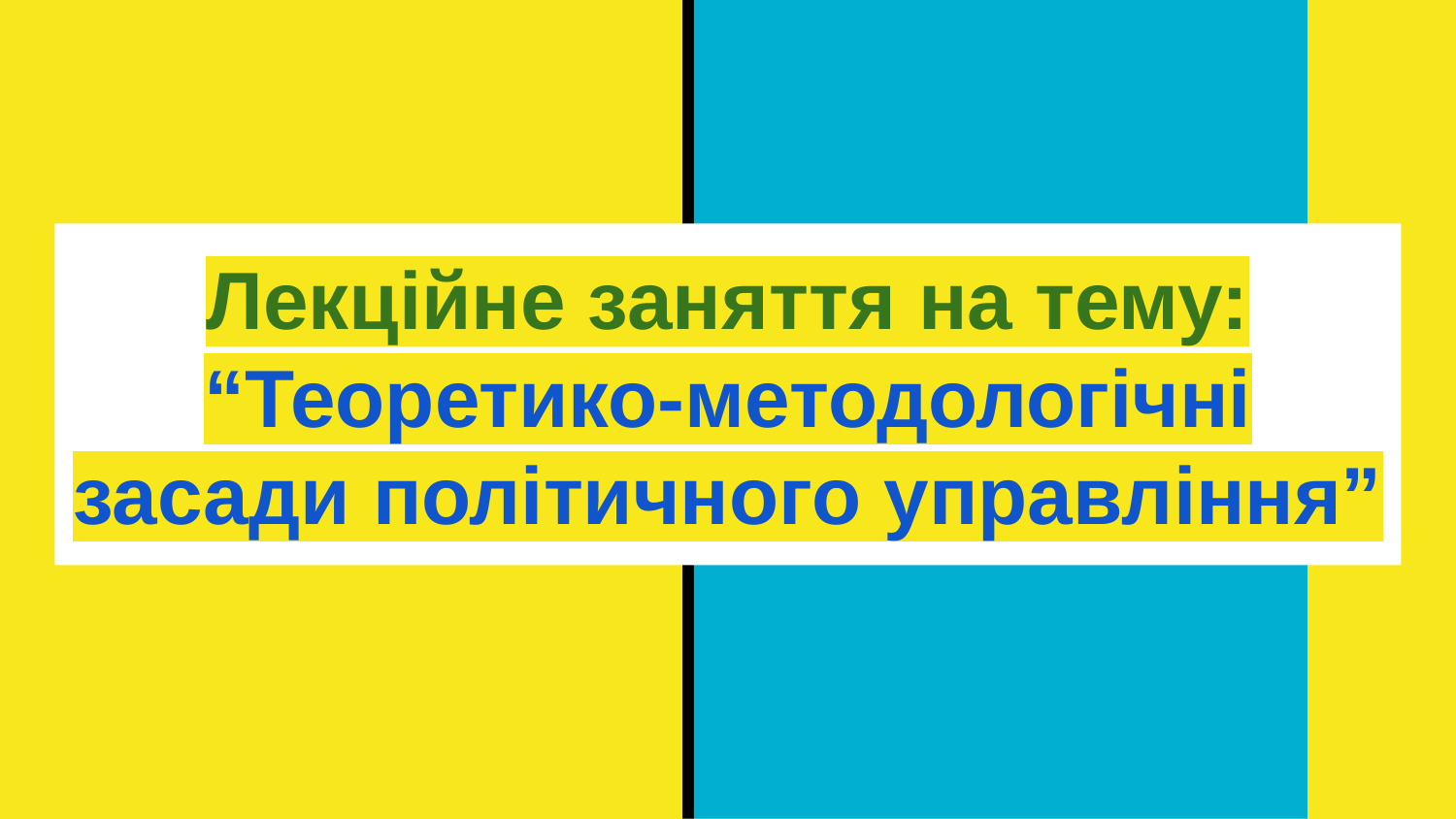

# Лекційне заняття на тему:
“Теоретико-методологічні засади політичного управління”